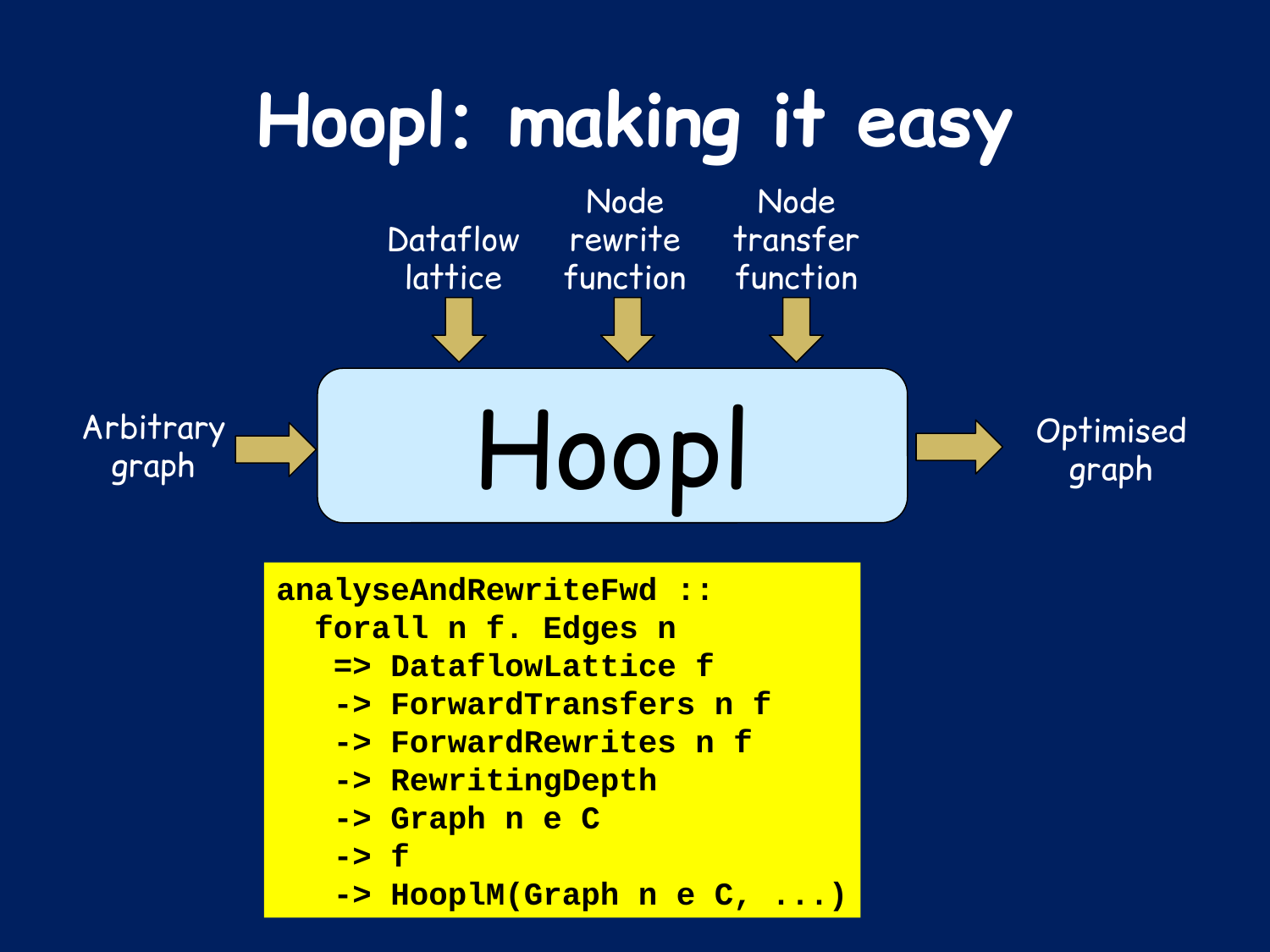

# Hoopl: making it easy
Node rewrite function
Node transfer function
Dataflow lattice

Hoopl
Arbitrary graph
Optimised graph

analyseAndRewriteFwd ::
  forall n f. Edges n
   => DataflowLattice f
   -> ForwardTransfers n f
   -> ForwardRewrites n f
   -> RewritingDepth
   -> Graph n e C
   -> f
   -> HooplM(Graph n e C, ...)